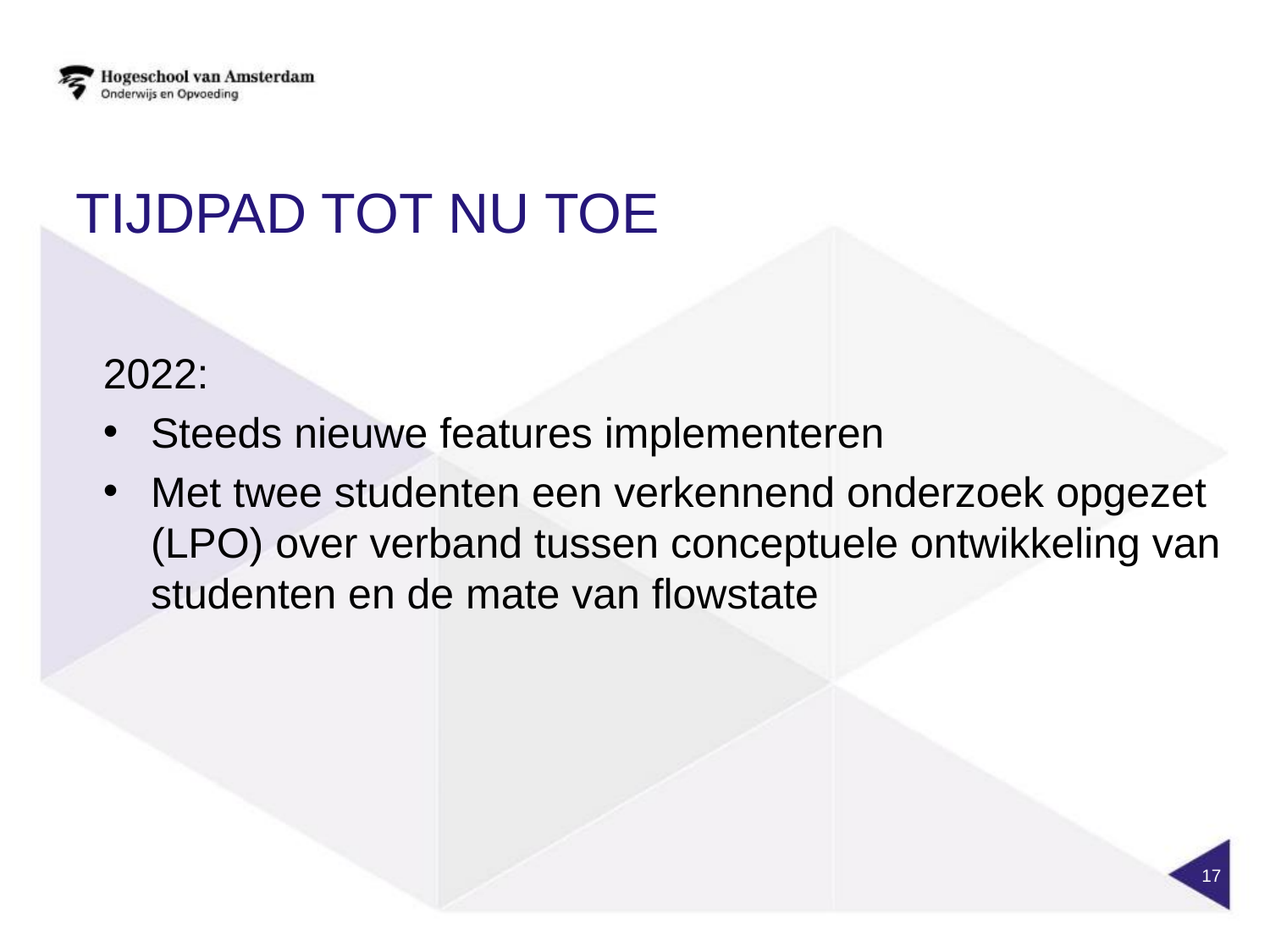

Tijdpad tot nu toe
2022:
Steeds nieuwe features implementeren
Met twee studenten een verkennend onderzoek opgezet (LPO) over verband tussen conceptuele ontwikkeling van studenten en de mate van flowstate

17